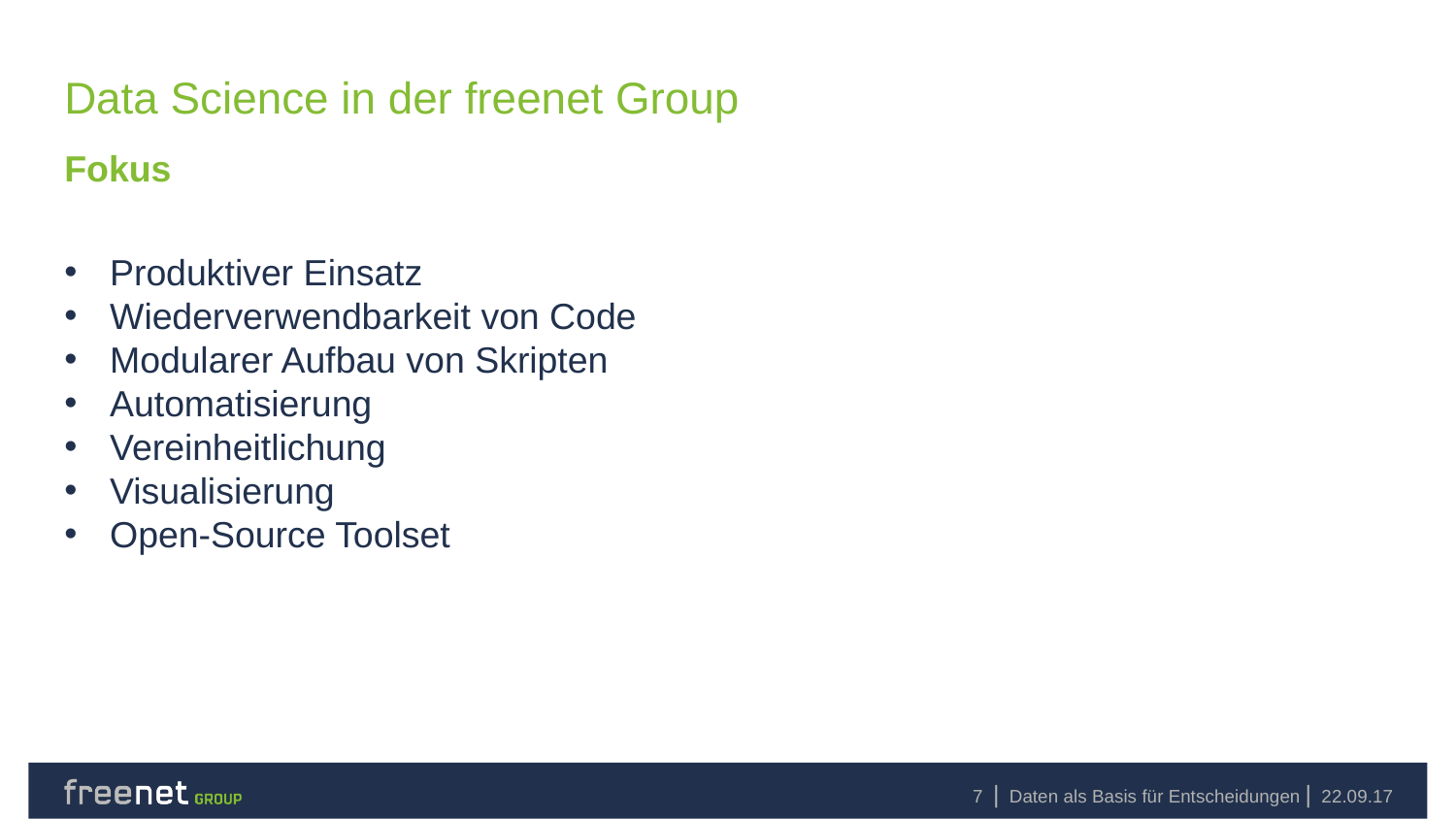

# Data Science in der freenet Group
Fokus
Produktiver Einsatz
Wiederverwendbarkeit von Code
Modularer Aufbau von Skripten
Automatisierung
Vereinheitlichung
Visualisierung
Open-Source Toolset